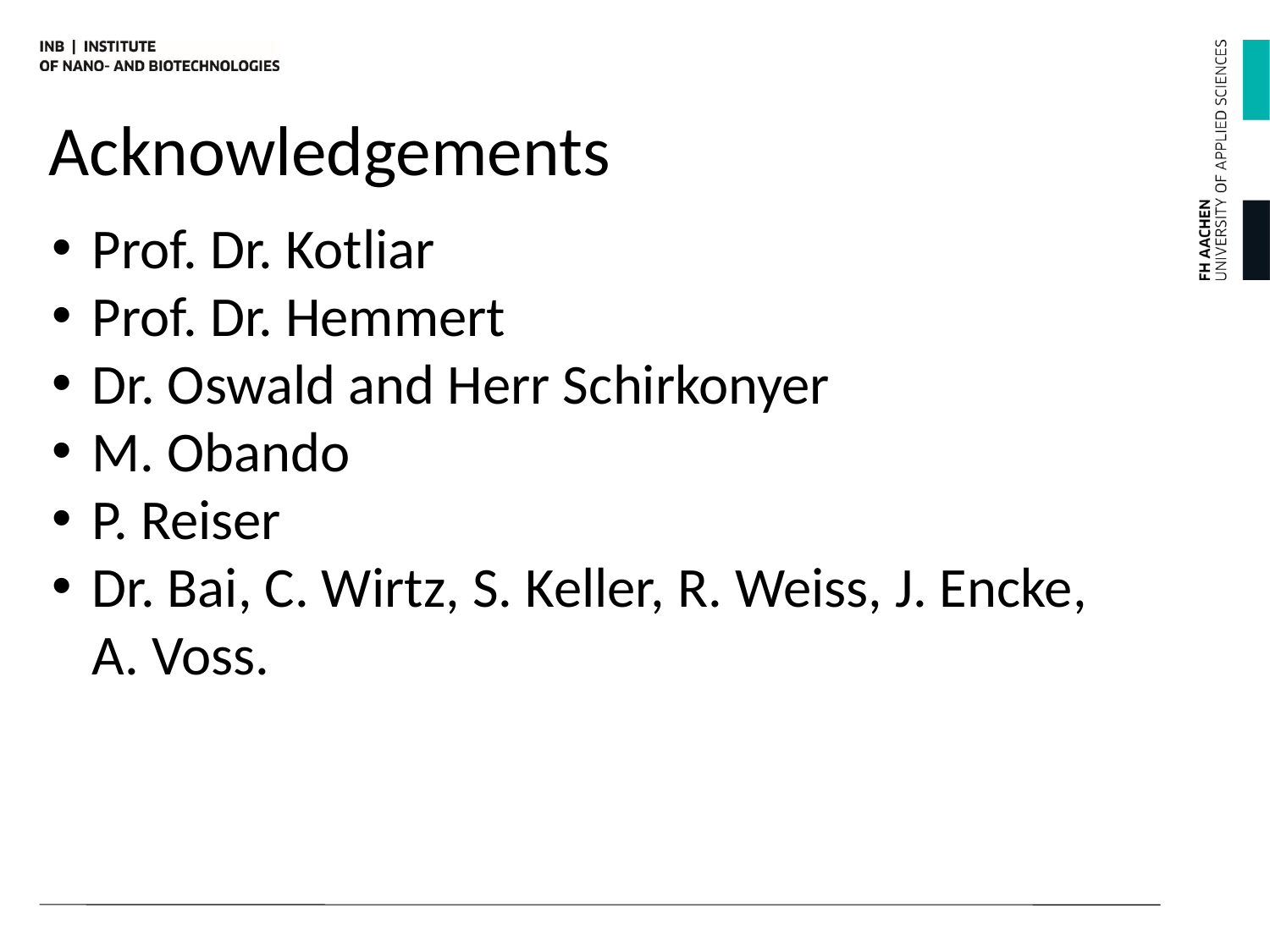

Acknowledgements
Prof. Dr. Kotliar
Prof. Dr. Hemmert
Dr. Oswald and Herr Schirkonyer
M. Obando
P. Reiser
Dr. Bai, C. Wirtz, S. Keller, R. Weiss, J. Encke, A. Voss.